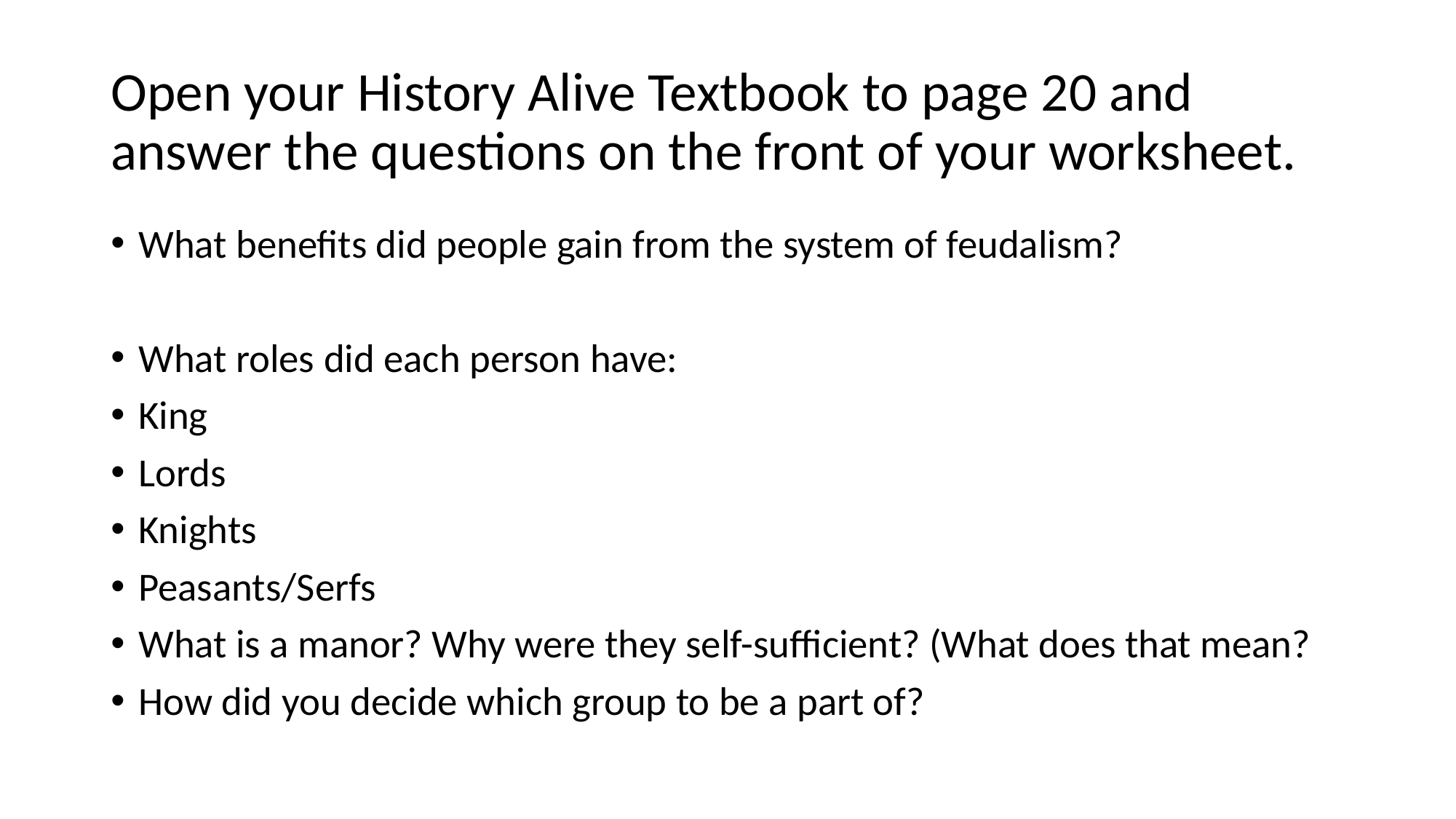

# Open your History Alive Textbook to page 20 and answer the questions on the front of your worksheet.
What benefits did people gain from the system of feudalism?

What roles did each person have:
King
Lords
Knights
Peasants/Serfs
What is a manor? Why were they self-sufficient? (What does that mean?
How did you decide which group to be a part of?